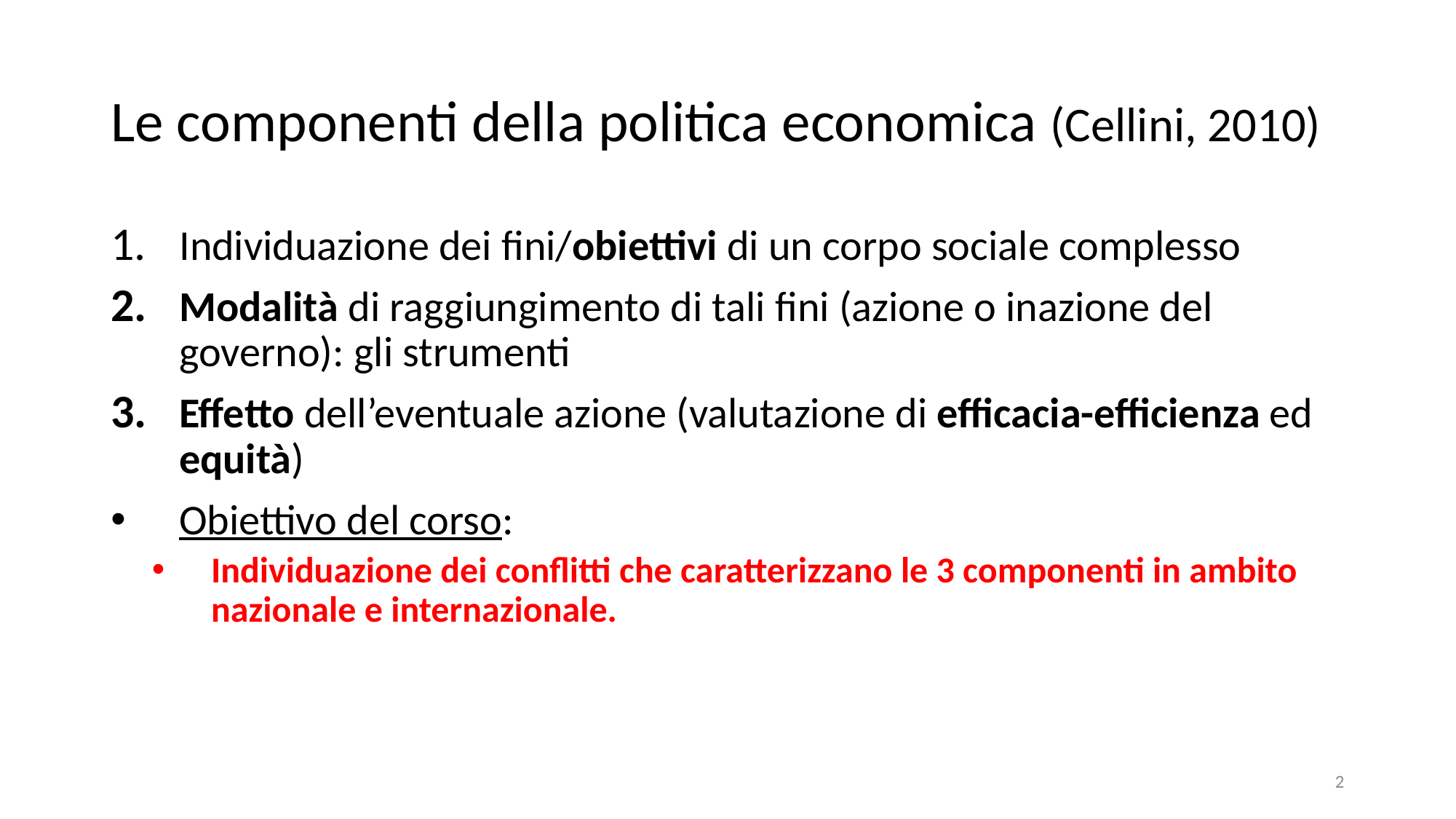

# Le componenti della politica economica (Cellini, 2010)
Individuazione dei fini/obiettivi di un corpo sociale complesso
Modalità di raggiungimento di tali fini (azione o inazione del governo): gli strumenti
Effetto dell’eventuale azione (valutazione di efficacia-efficienza ed equità)
Obiettivo del corso:
Individuazione dei conflitti che caratterizzano le 3 componenti in ambito nazionale e internazionale.
2